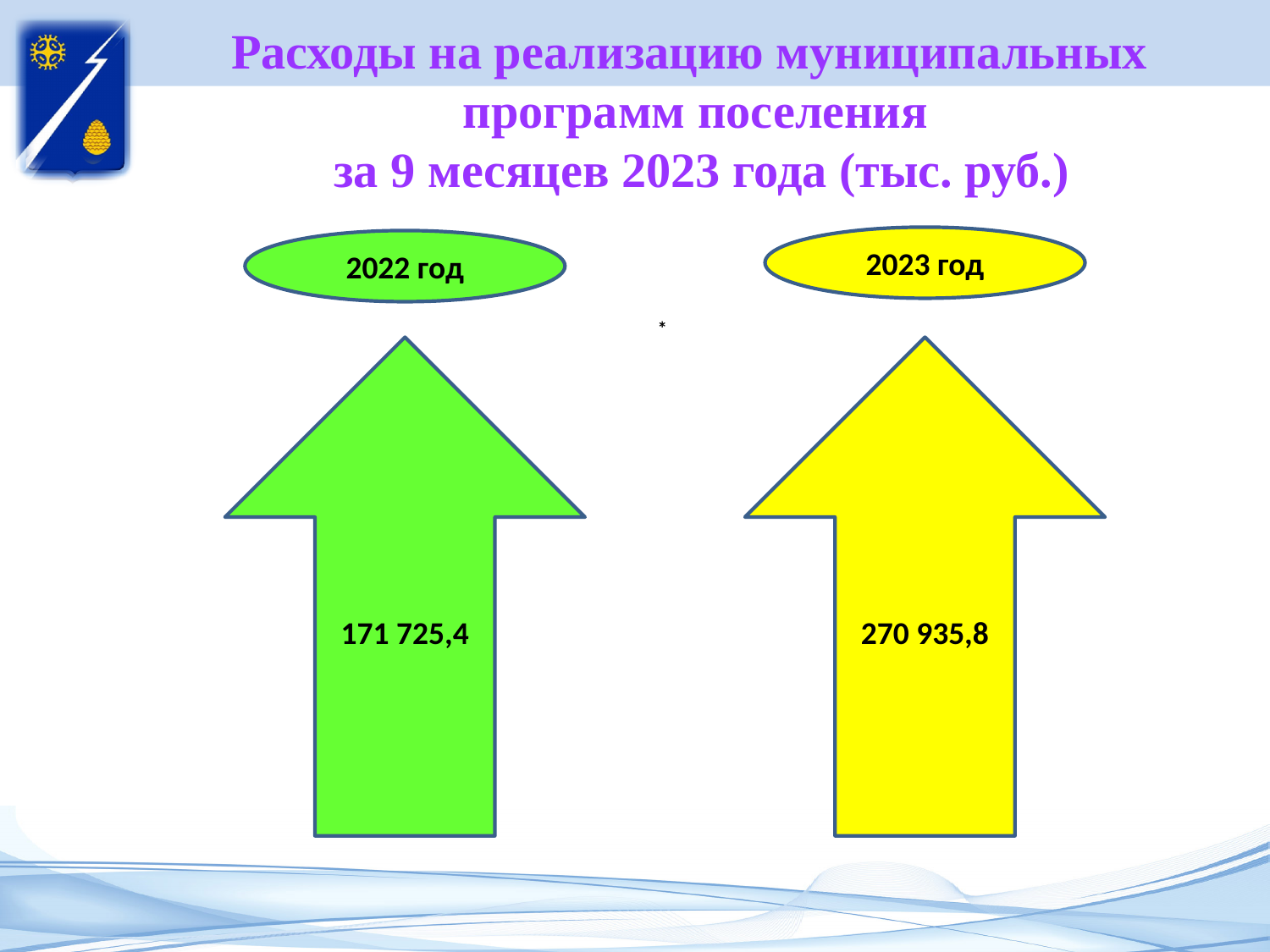

Расходы на реализацию муниципальных  программ поселения
 за 9 месяцев 2023 года (тыс. руб.)
2023 год
2022 год
*
171 725,4
270 935,8